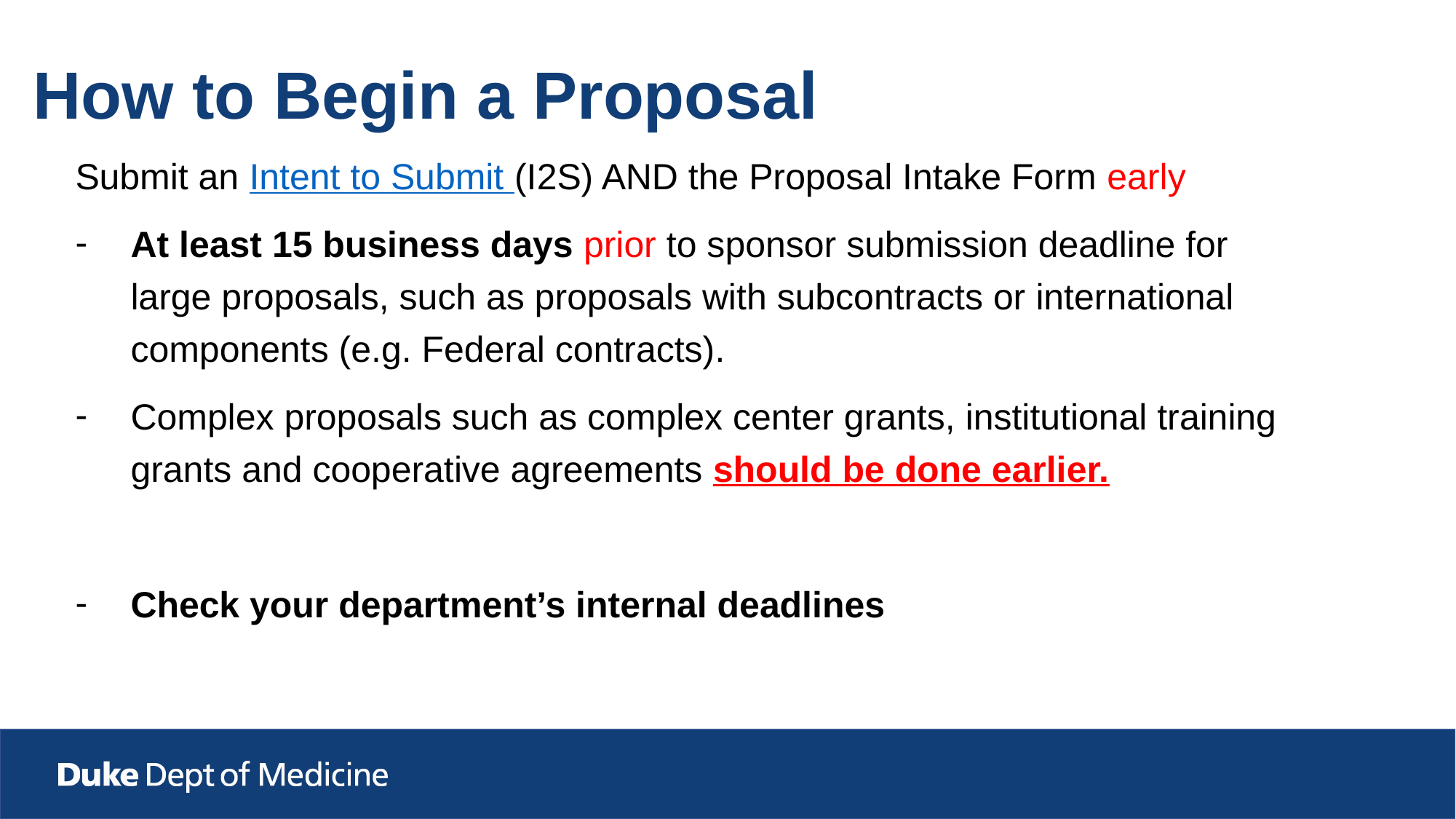

# How to Begin a Proposal
Submit an Intent to Submit (I2S) AND the Proposal Intake Form early
At least 15 business days prior to sponsor submission deadline for large proposals, such as proposals with subcontracts or international components (e.g. Federal contracts).
Complex proposals such as complex center grants, institutional training grants and cooperative agreements should be done earlier.

Check your department’s internal deadlines